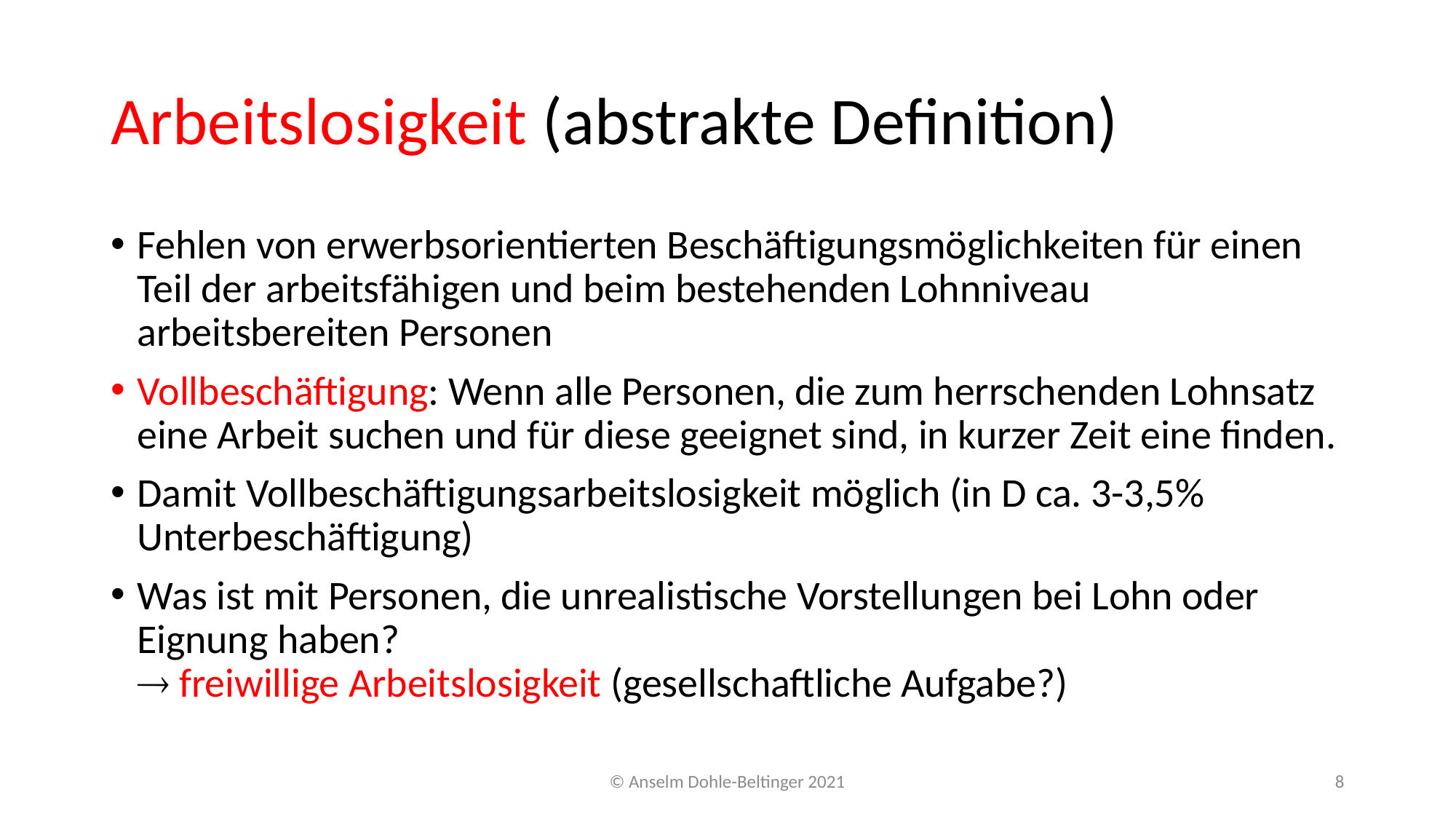

# Arbeitslosigkeit (abstrakte Definition)
Fehlen von erwerbsorientierten Beschäftigungsmöglichkeiten für einen Teil der arbeitsfähigen und beim bestehenden Lohnniveau arbeitsbereiten Personen
Vollbeschäftigung: Wenn alle Personen, die zum herrschenden Lohnsatz eine Arbeit suchen und für diese geeignet sind, in kurzer Zeit eine finden.
Damit Vollbeschäftigungsarbeitslosigkeit möglich (in D ca. 3-3,5% Unterbeschäftigung)
Was ist mit Personen, die unrealistische Vorstellungen bei Lohn oder Eignung haben?
→ freiwillige Arbeitslosigkeit (gesellschaftliche Aufgabe?)
© Anselm Dohle-Beltinger 2021
8